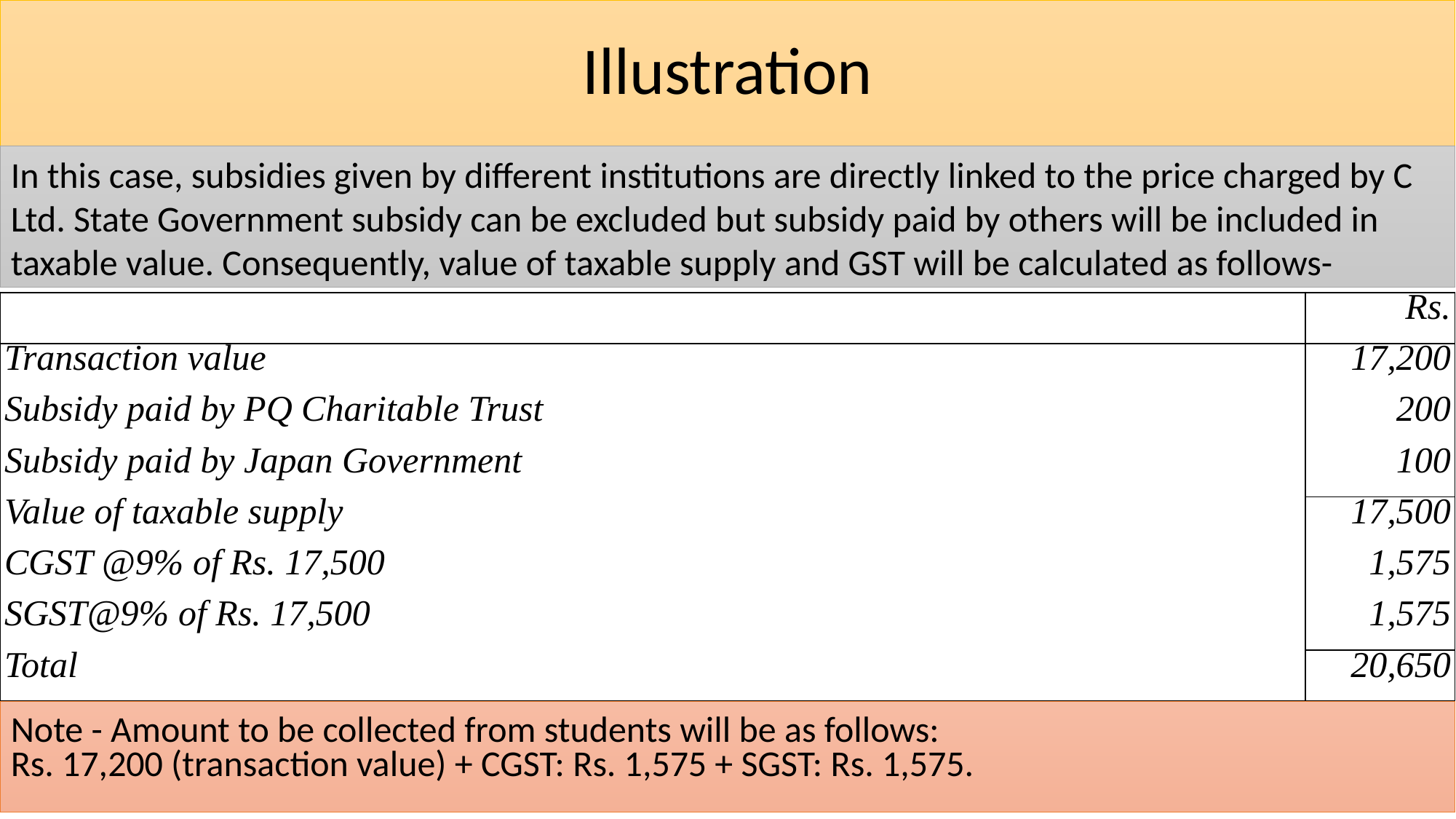

# Illustration
In this case, subsidies given by different institutions are directly linked to the price charged by C Ltd. State Government subsidy can be excluded but subsidy paid by others will be included in taxable value. Consequently, value of taxable supply and GST will be calculated as follows-
|  | Rs. |
| --- | --- |
| Transaction value | 17,200 |
| Subsidy paid by PQ Charitable Trust | 200 |
| Subsidy paid by Japan Government | 100 |
| Value of taxable supply | 17,500 |
| CGST @9% of Rs. 17,500 | 1,575 |
| SGST@9% of Rs. 17,500 | 1,575 |
| Total | 20,650 |
Note - Amount to be collected from students will be as follows:
Rs. 17,200 (transaction value) + CGST: Rs. 1,575 + SGST: Rs. 1,575.
Wacth GST lecture @ my YouTube channel "GST Free Class"
61